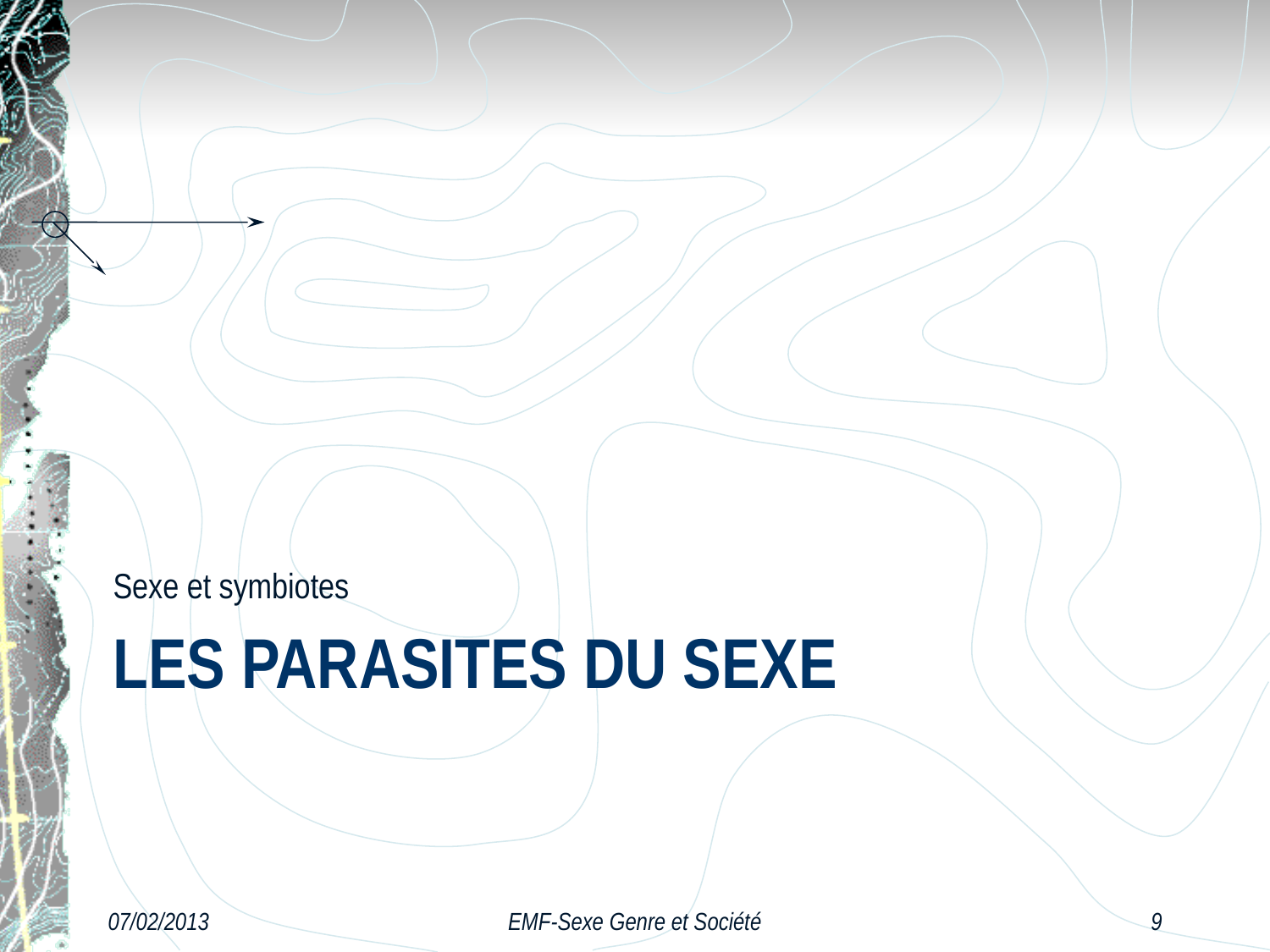

Sexe et symbiotes
# Les parasites du sexe
07/02/2013
EMF-Sexe Genre et Société
9